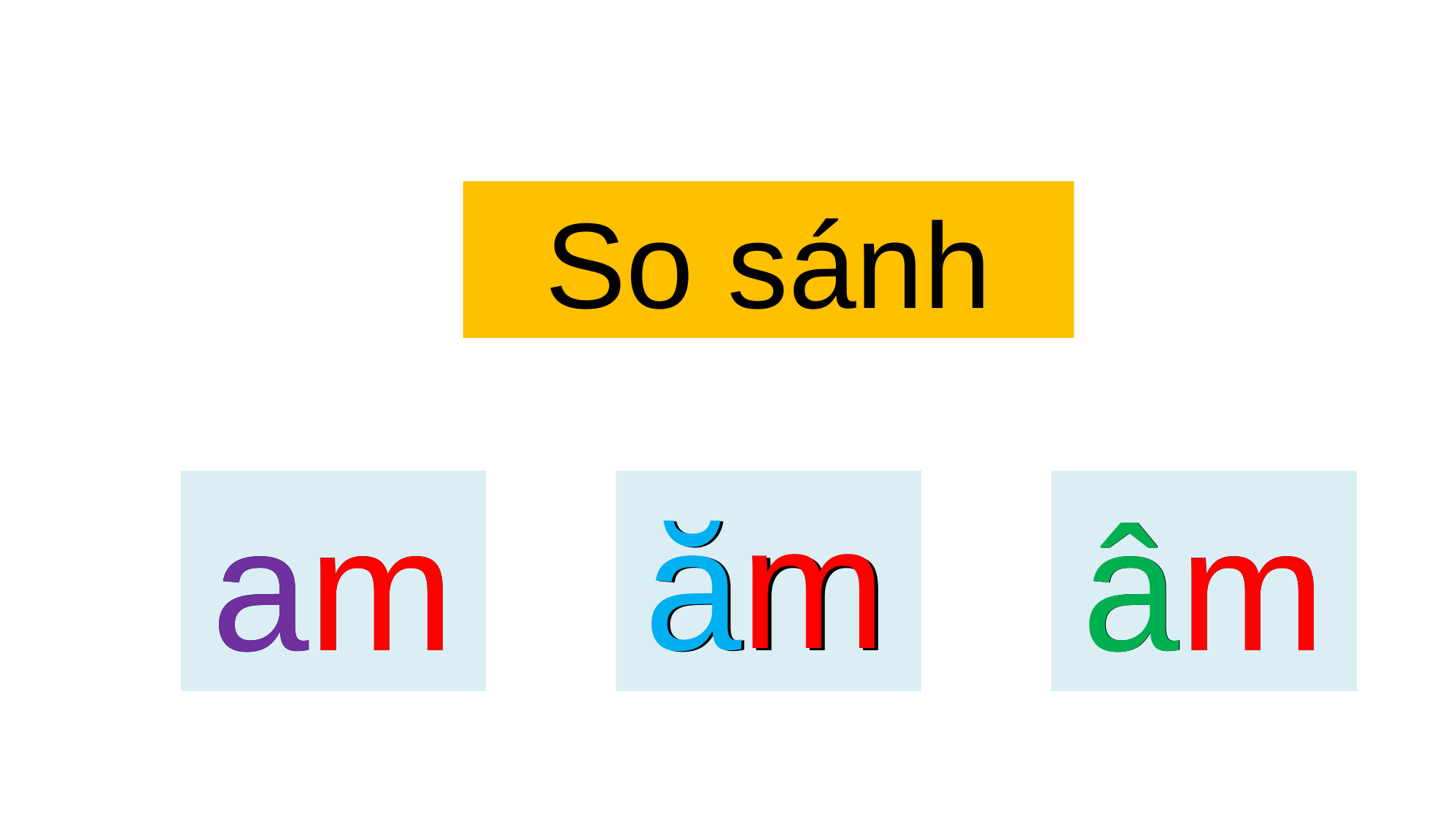

So sánh
m
ă
a
am
m
ăm
â
âm
m